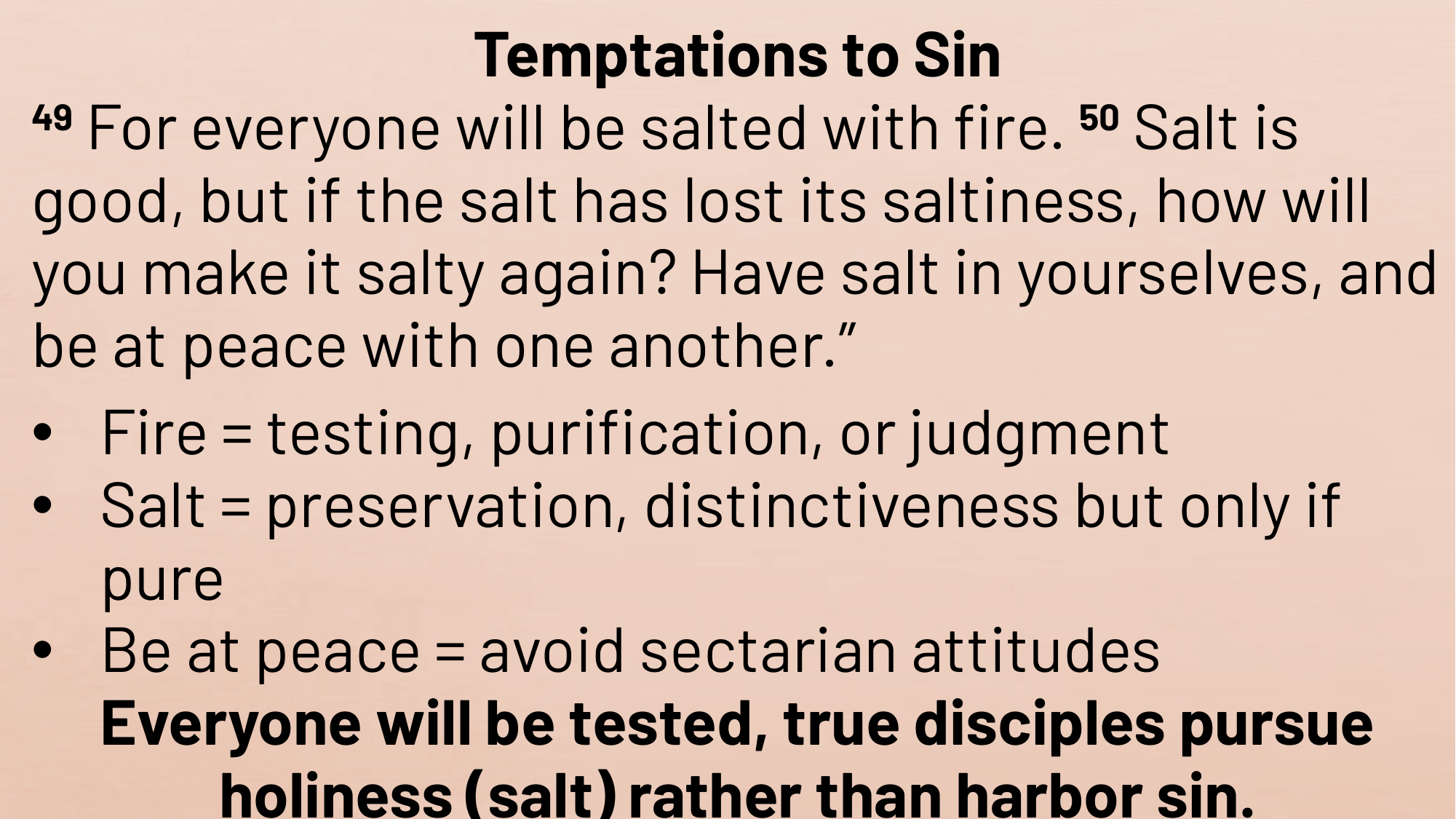

Temptations to Sin
49 For everyone will be salted with fire. 50 Salt is good, but if the salt has lost its saltiness, how will you make it salty again? Have salt in yourselves, and be at peace with one another.”
Fire = testing, purification, or judgment
Salt = preservation, distinctiveness but only if pure
Be at peace = avoid sectarian attitudes
Everyone will be tested, true disciples pursue holiness (salt) rather than harbor sin.